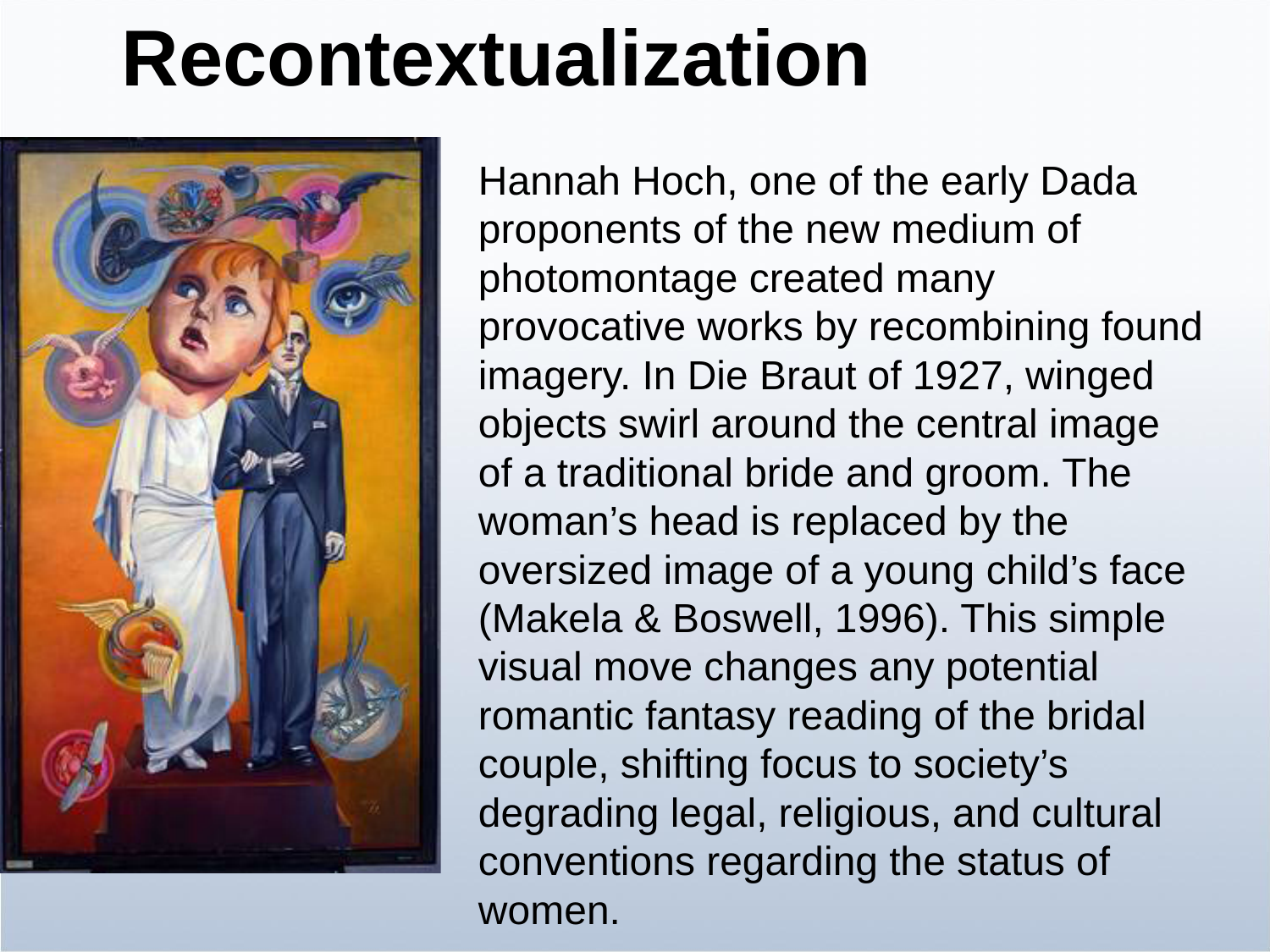

Recontextualization

Hannah Hoch, one of the early Dada proponents of the new medium of photomontage created many provocative works by recombining found imagery. In Die Braut of 1927, winged objects swirl around the central image of a traditional bride and groom. The woman’s head is replaced by the oversized image of a young child’s face (Makela & Boswell, 1996). This simple visual move changes any potential romantic fantasy reading of the bridal couple, shifting focus to society’s degrading legal, religious, and cultural conventions regarding the status of women.